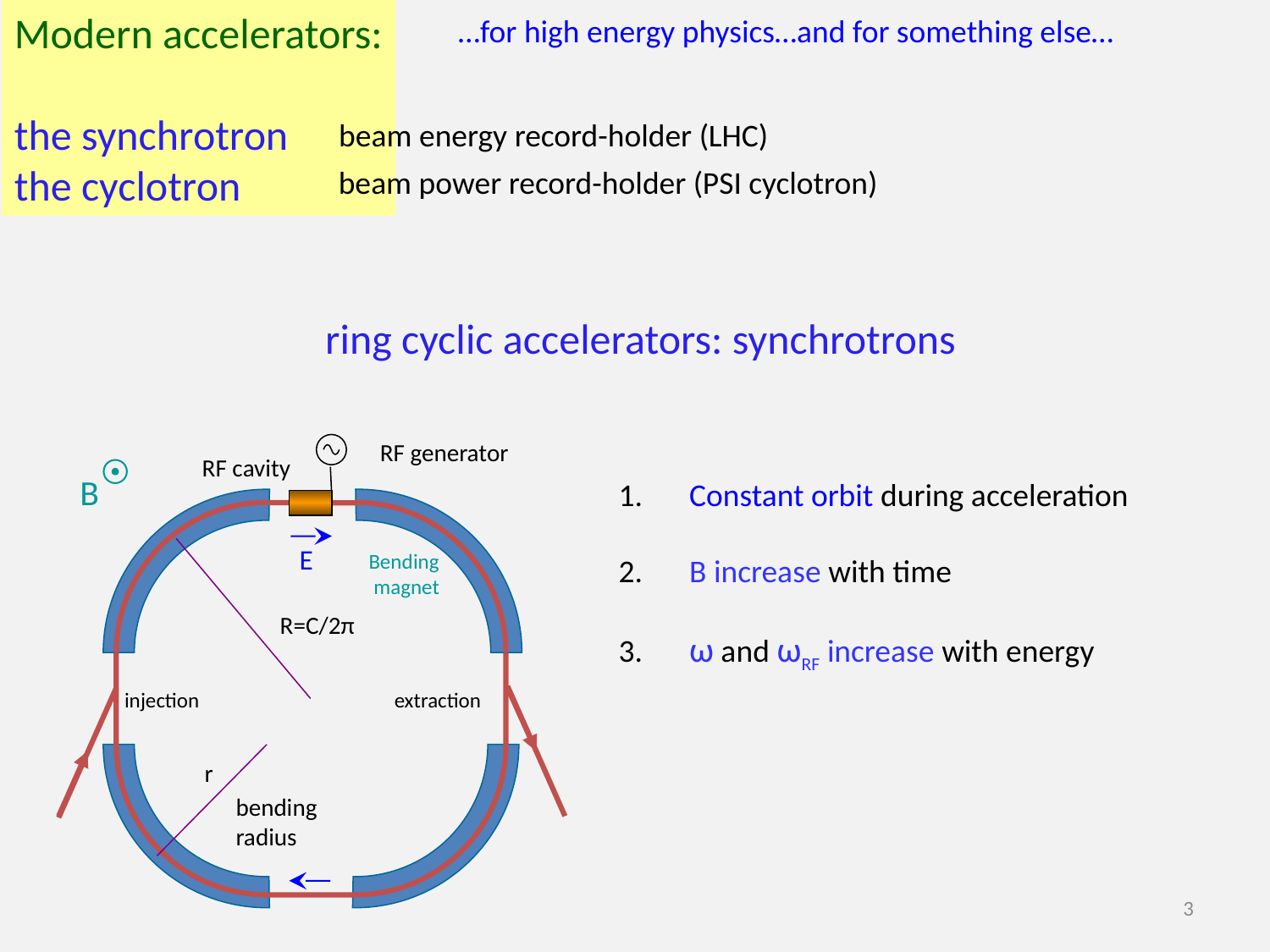

Modern accelerators:

the synchrotron
the cyclotron
…for high energy physics…and for something else…
beam energy record-holder (LHC)
beam power record-holder (PSI cyclotron)
ring cyclic accelerators: synchrotrons
RF generator

RF cavity

B

E

R=C/2π
injection
extraction

r

Bending
magnet
bending
radius

 Constant orbit during acceleration
 B increase with time
 ω and ωRF increase with energy

3